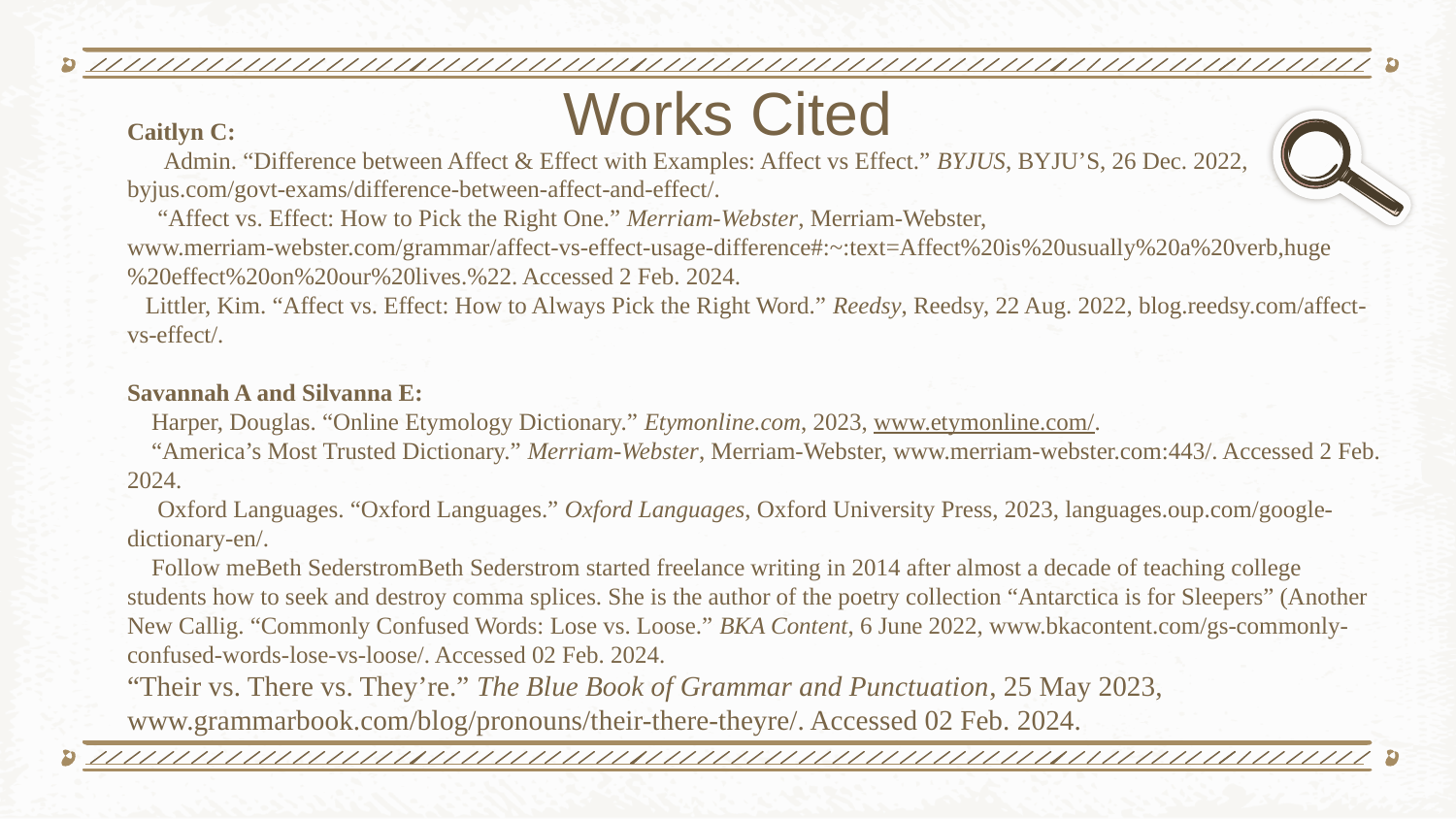

Works Cited
Caitlyn C:
      Admin. “Difference between Affect & Effect with Examples: Affect vs Effect.” BYJUS, BYJU’S, 26 Dec. 2022, byjus.com/govt-exams/difference-between-affect-and-effect/.
     “Affect vs. Effect: How to Pick the Right One.” Merriam-Webster, Merriam-Webster, www.merriam-webster.com/grammar/affect-vs-effect-usage-difference#:~:text=Affect%20is%20usually%20a%20verb,huge%20effect%20on%20our%20lives.%22. Accessed 2 Feb. 2024.
   Littler, Kim. “Affect vs. Effect: How to Always Pick the Right Word.” Reedsy, Reedsy, 22 Aug. 2022, blog.reedsy.com/affect-vs-effect/.

Savannah A and Silvanna E:
    Harper, Douglas. “Online Etymology Dictionary.” Etymonline.com, 2023, www.etymonline.com/.
    “America’s Most Trusted Dictionary.” Merriam-Webster, Merriam-Webster, www.merriam-webster.com:443/. Accessed 2 Feb. 2024.
     Oxford Languages. “Oxford Languages.” Oxford Languages, Oxford University Press, 2023, languages.oup.com/google-dictionary-en/.
    Follow meBeth SederstromBeth Sederstrom started freelance writing in 2014 after almost a decade of teaching college students how to seek and destroy comma splices. She is the author of the poetry collection “Antarctica is for Sleepers” (Another New Callig. “Commonly Confused Words: Lose vs. Loose.” BKA Content, 6 June 2022, www.bkacontent.com/gs-commonly-confused-words-lose-vs-loose/. Accessed 02 Feb. 2024.
“Their vs. There vs. They’re.” The Blue Book of Grammar and Punctuation, 25 May 2023, www.grammarbook.com/blog/pronouns/their-there-theyre/. Accessed 02 Feb. 2024.